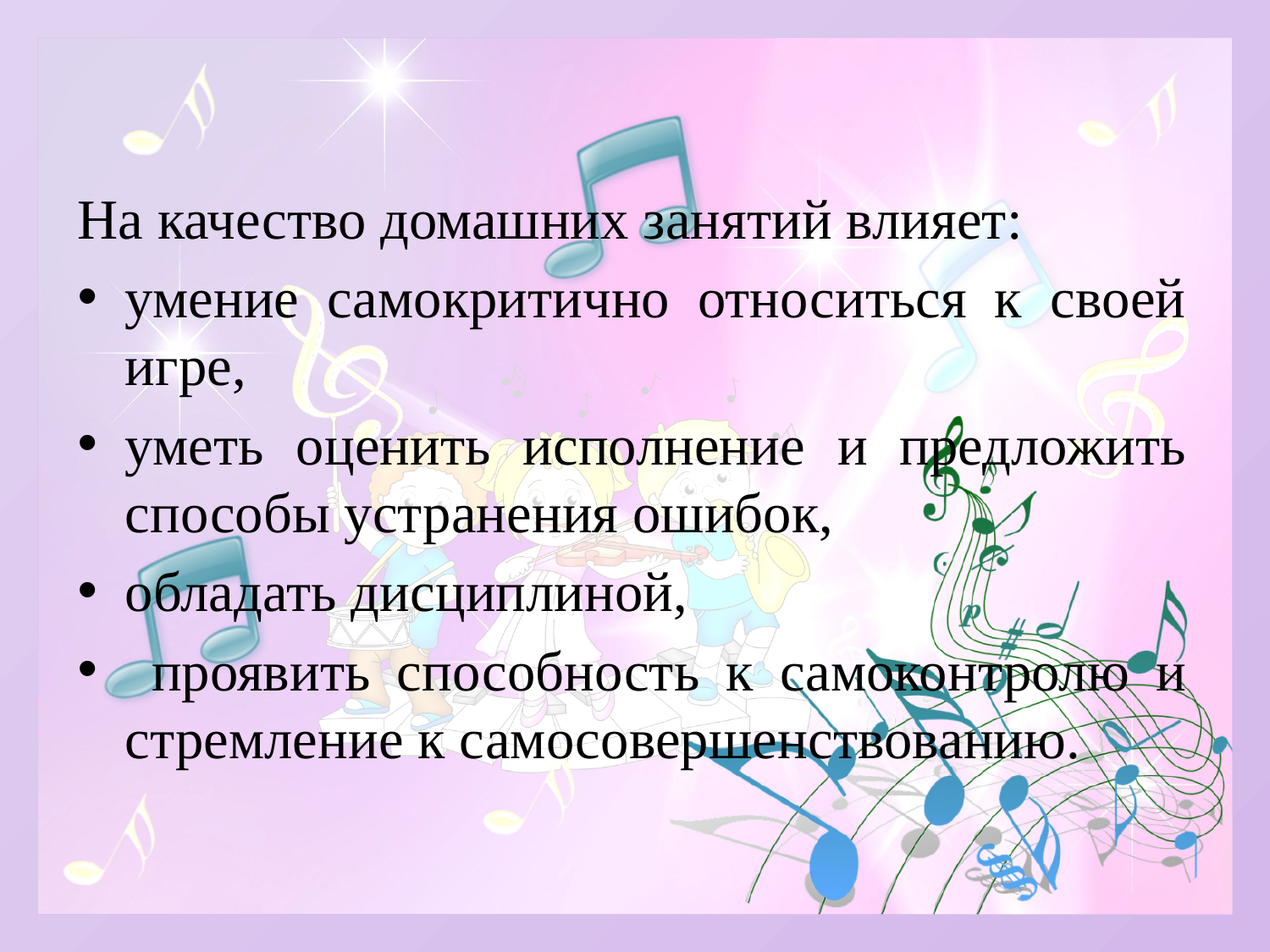

На качество домашних занятий влияет:
умение самокритично относиться к своей игре,
уметь оценить исполнение и предложить способы устранения ошибок,
обладать дисциплиной,
 проявить способность к самоконтролю и стремление к самосовершенствованию.